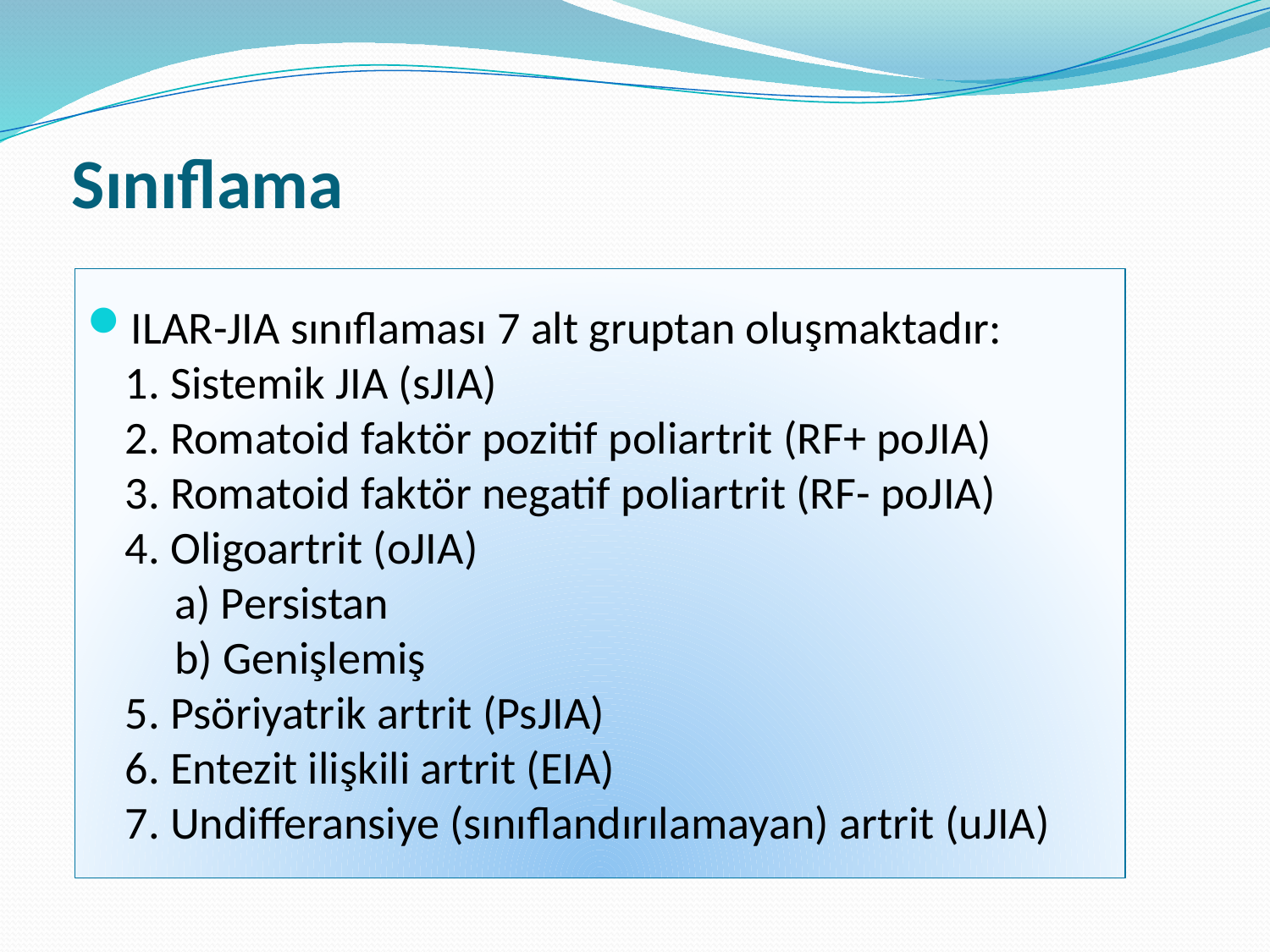

# Sınıflama
ILAR-JIA sınıflaması 7 alt gruptan oluşmaktadır:
1. Sistemik JIA (sJIA)
2. Romatoid faktör pozitif poliartrit (RF+ poJIA)
3. Romatoid faktör negatif poliartrit (RF- poJIA)
4. Oligoartrit (oJIA)
a) Persistan
b) Genişlemiş
5. Psöriyatrik artrit (PsJIA)
6. Entezit ilişkili artrit (EIA)
7. Undifferansiye (sınıflandırılamayan) artrit (uJIA)